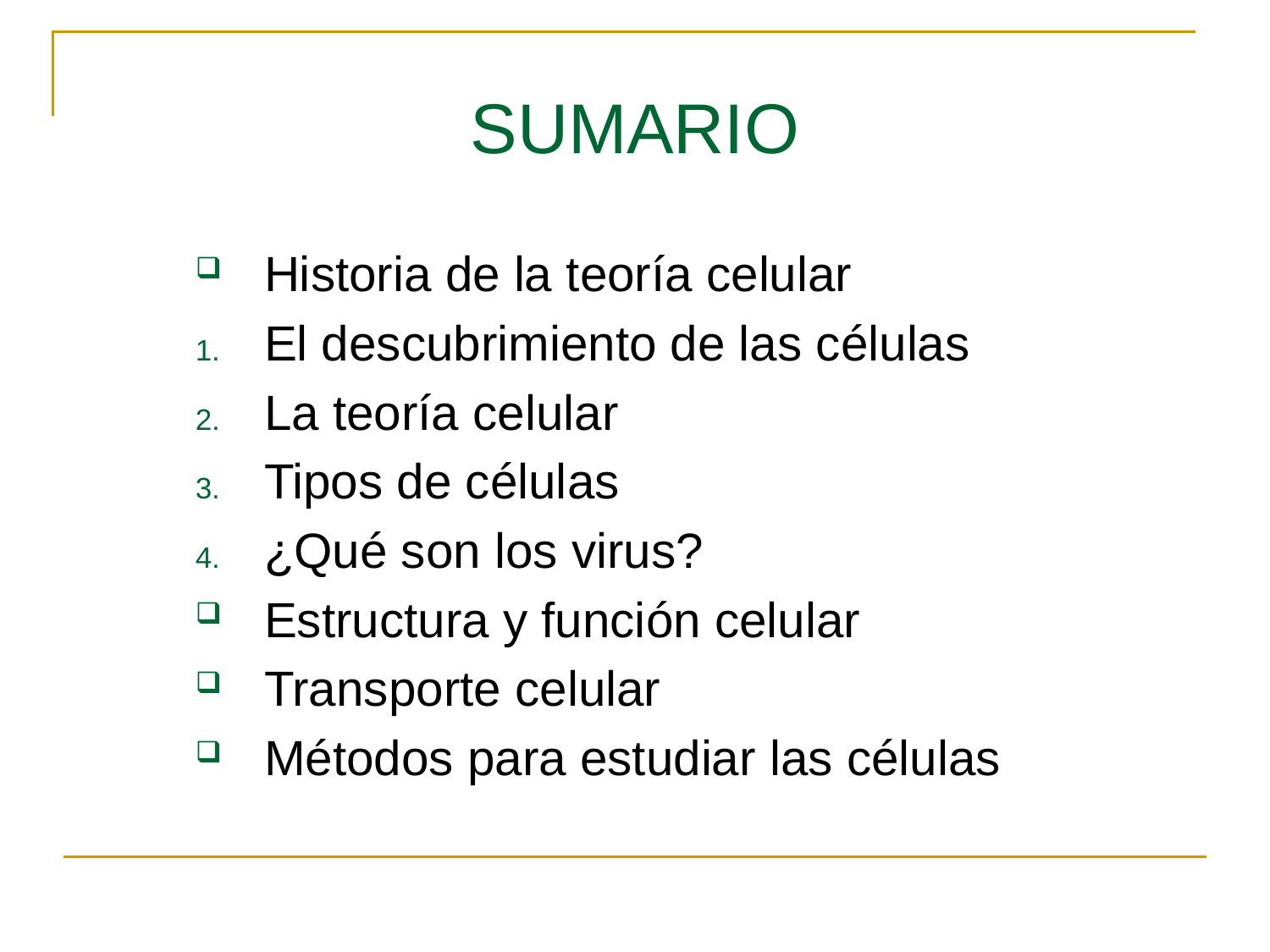

# SUMARIO
Historia de la teoría celular
El descubrimiento de las células
La teoría celular
Tipos de células
¿Qué son los virus?
Estructura y función celular
Transporte celular
Métodos para estudiar las células